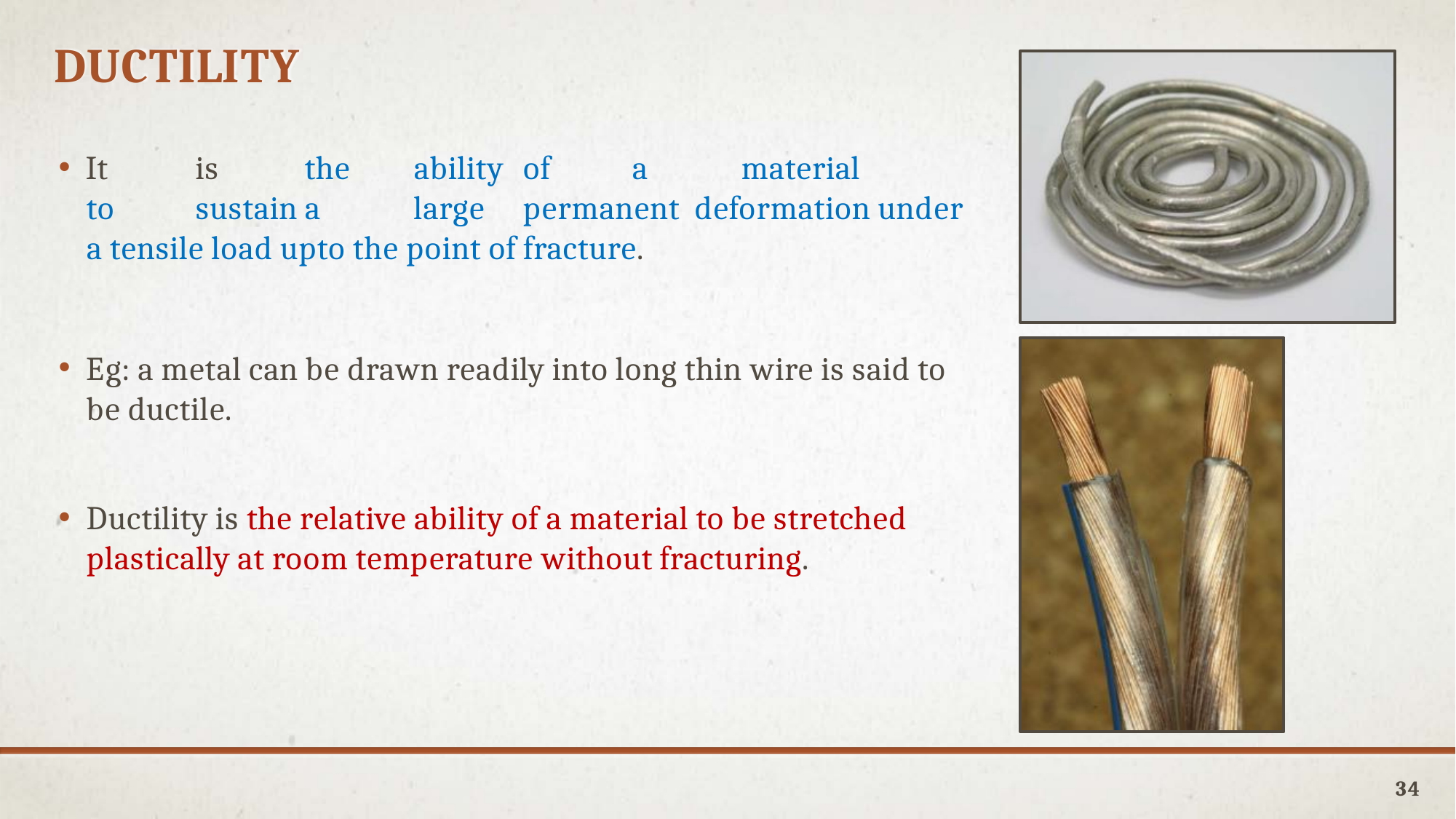

DUCTILITY

It	is	the	ability	of	a	material	to	sustain	a	large	permanent  deformation under a tensile load upto the point of fracture.

Eg: a metal can be drawn readily into long thin wire is said to  be ductile.

Ductility is the relative ability of a material to be stretched  plastically at room temperature without fracturing.

34